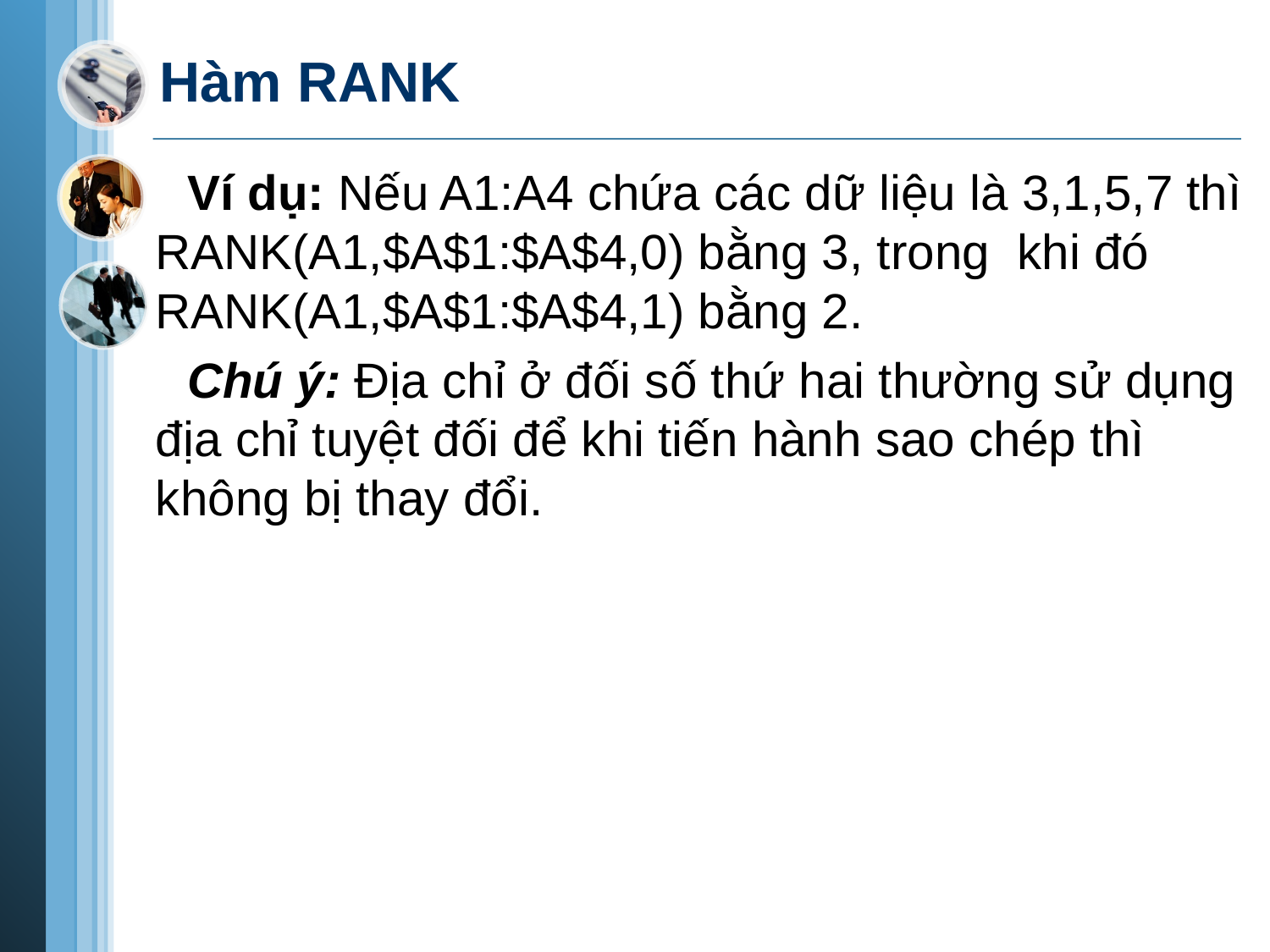

# Hàm RANK
Ví dụ: Nếu A1:A4 chứa các dữ liệu là 3,1,5,7 thì RANK(A1,$A$1:$A$4,0) bằng 3, trong  khi đó RANK(A1,$A$1:$A$4,1) bằng 2.
Chú ý: Địa chỉ ở đối số thứ hai thường sử dụng địa chỉ tuyệt đối để khi tiến hành sao chép thì không bị thay đổi.